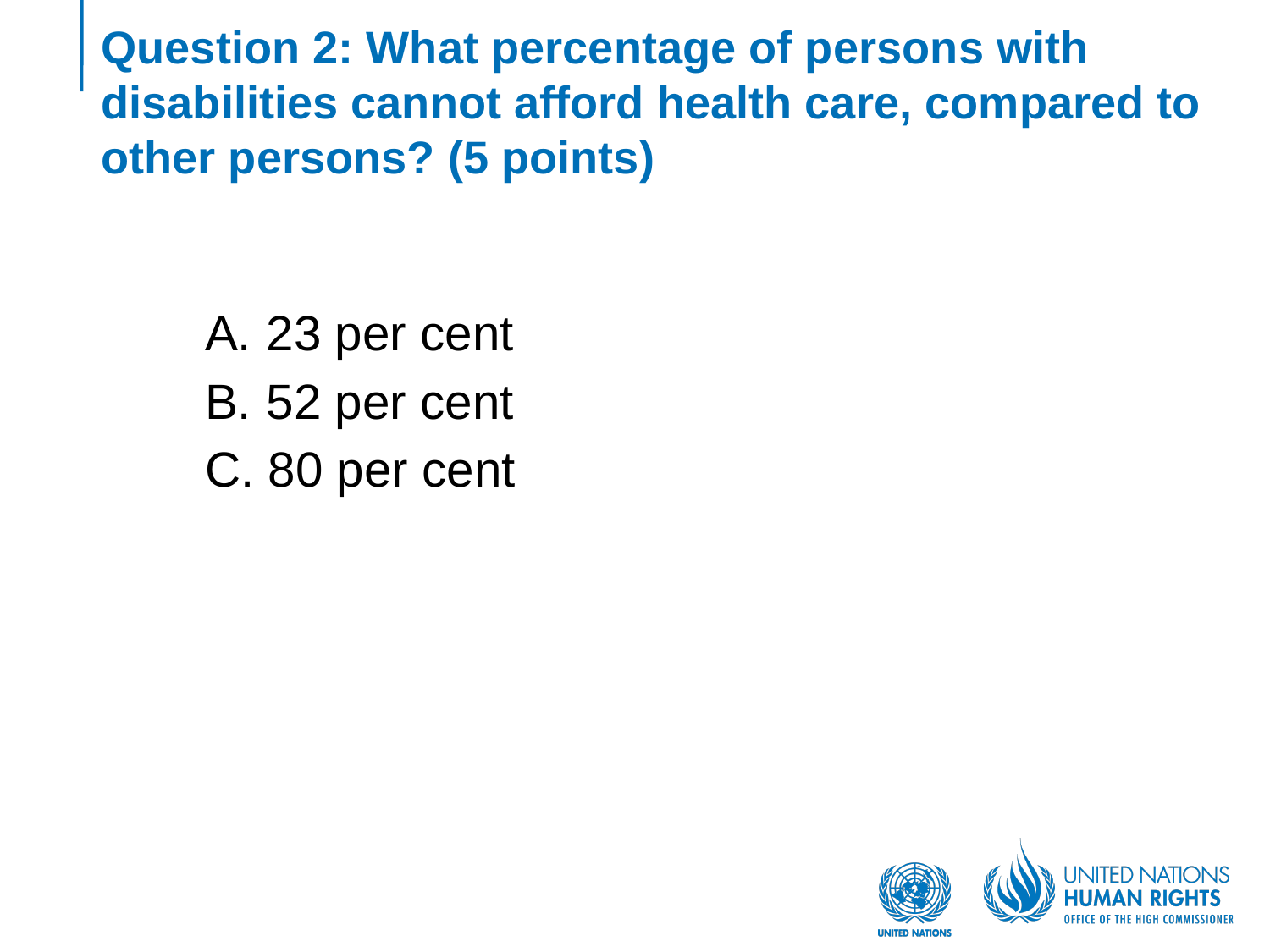

# Question 2: What percentage of persons with disabilities cannot afford health care, compared to other persons? (5 points)

 23 per cent
 52 per cent
 80 per cent